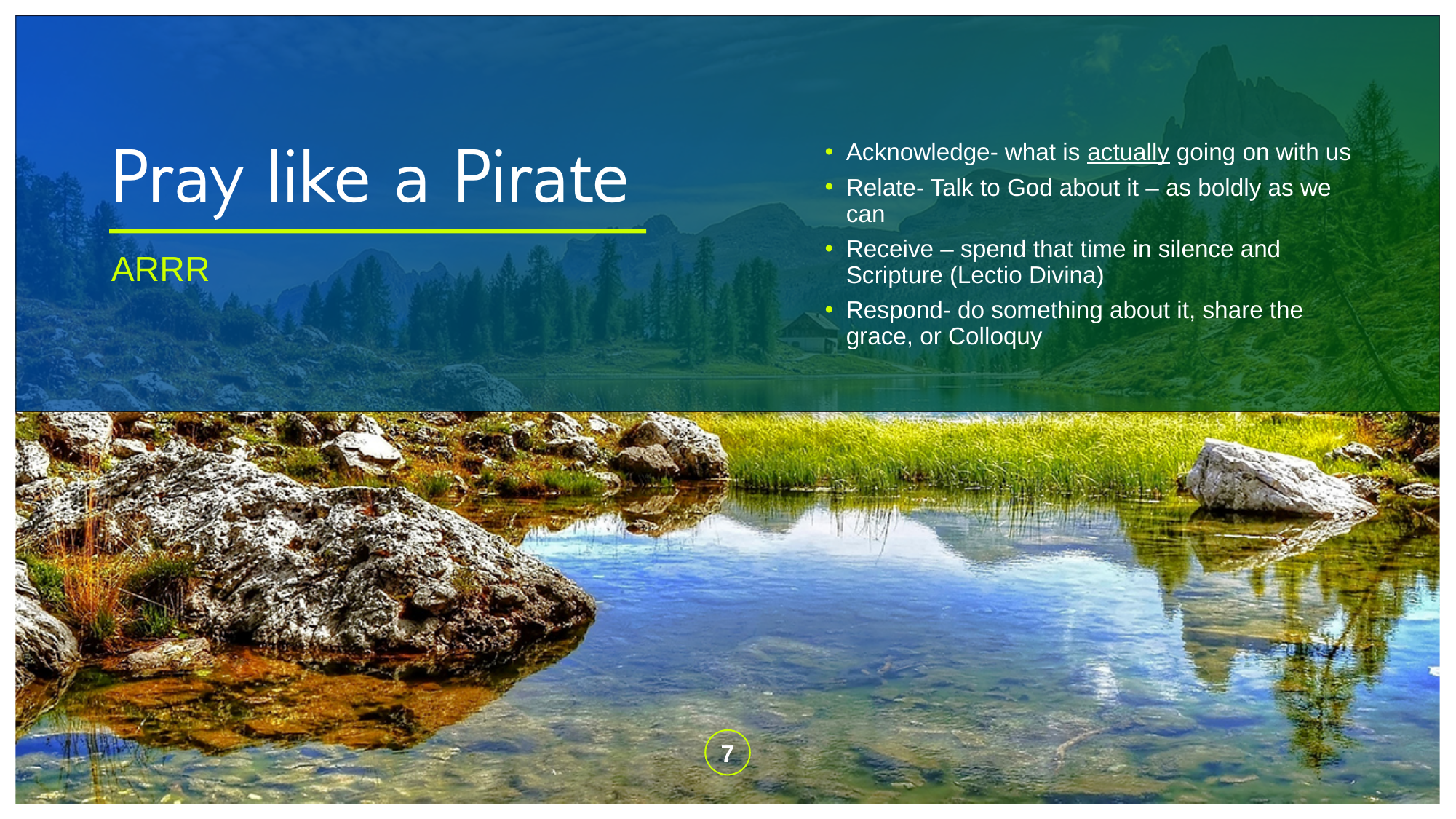

# Pray like a Pirate
Acknowledge- what is actually going on with us
Relate- Talk to God about it – as boldly as we can
Receive – spend that time in silence and Scripture (Lectio Divina)
Respond- do something about it, share the grace, or Colloquy

ARRR
7